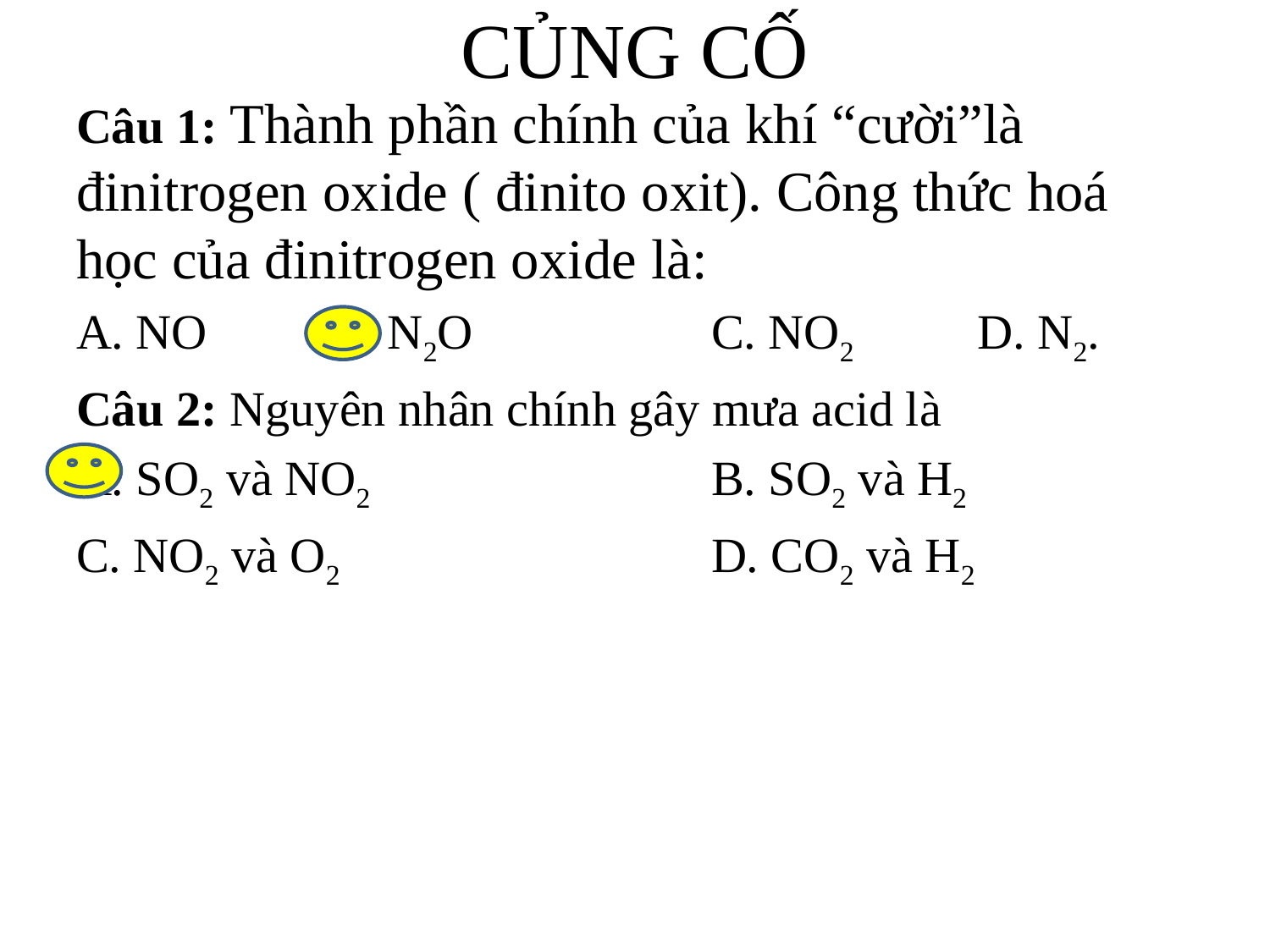

# CỦNG CỐ
Câu 1: Thành phần chính của khí “cười”là  đinitrogen oxide ( đinito oxit). Công thức hoá học của đinitrogen oxide là:
A. NO	B. N2O		C. NO2	 D. N2.
Câu 2: Nguyên nhân chính gây mưa acid là
A. SO2 và NO2			B. SO2 và H2
C. NO2 và O2			D. CO2 và H2